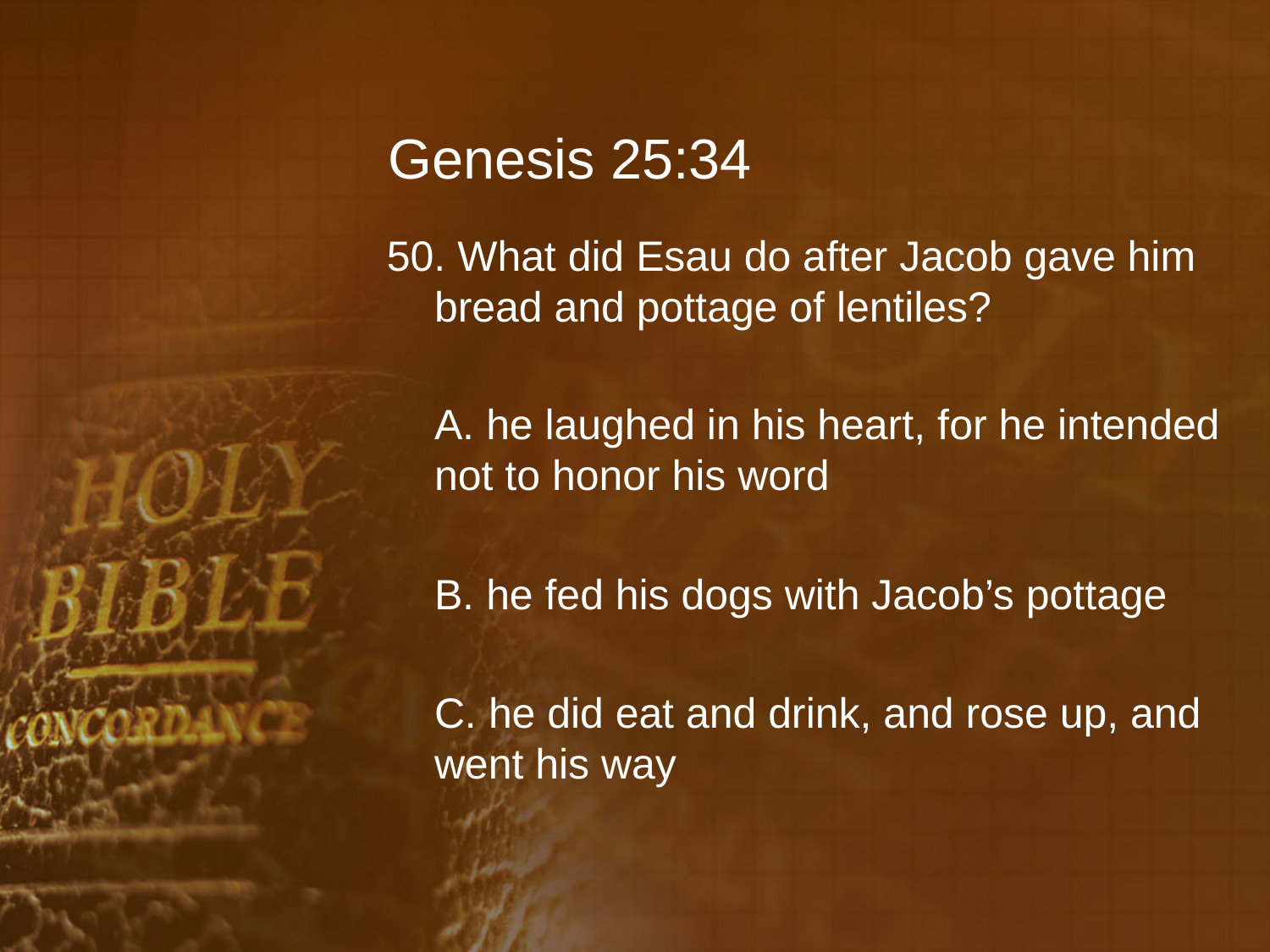

# Genesis 25:34
50. What did Esau do after Jacob gave him bread and pottage of lentiles?

	A. he laughed in his heart, for he intended not to honor his word

	B. he fed his dogs with Jacob’s pottage

	C. he did eat and drink, and rose up, and went his way